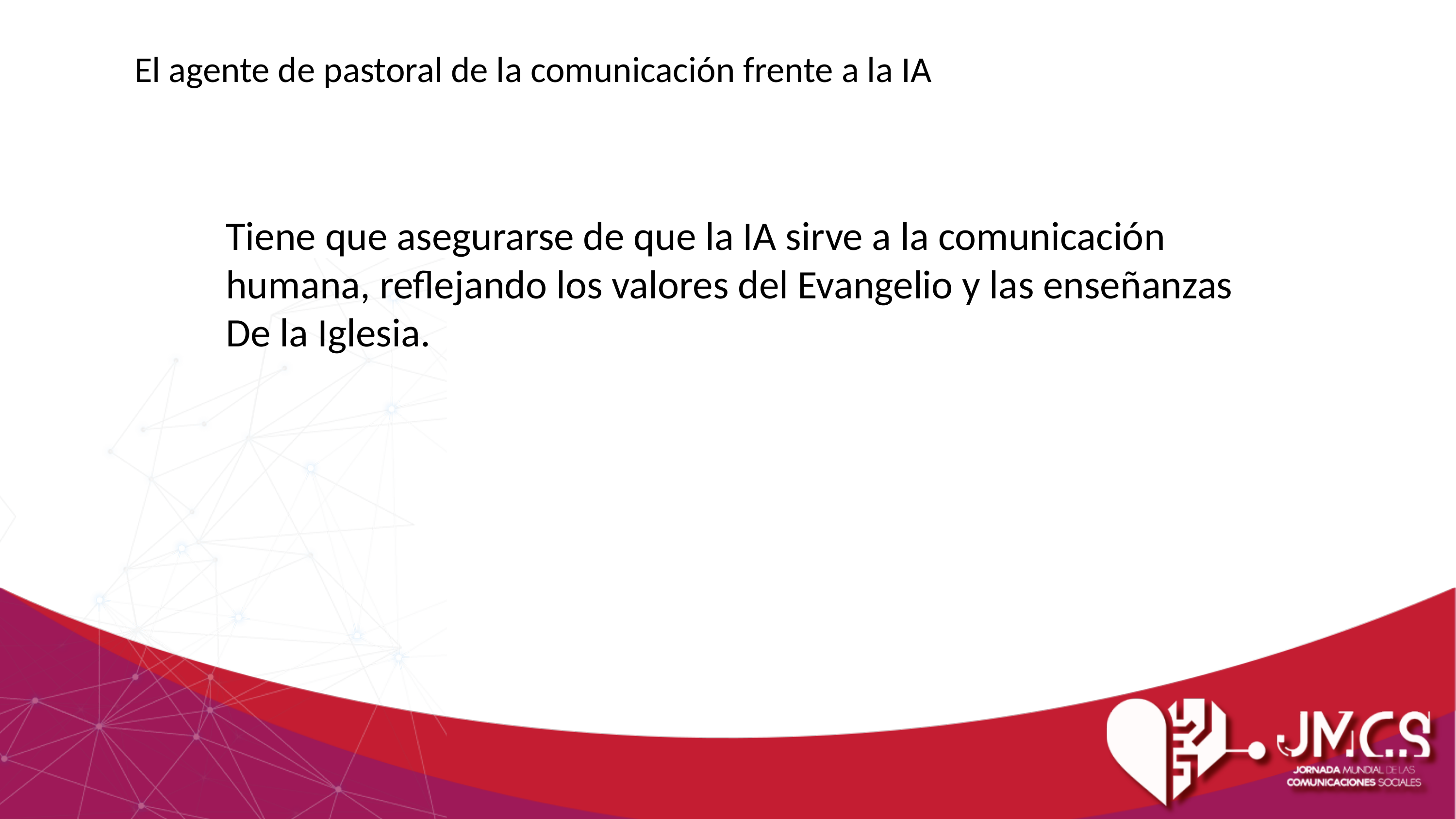

El agente de pastoral de la comunicación frente a la IA
Tiene que asegurarse de que la IA sirve a la comunicación humana, reflejando los valores del Evangelio y las enseñanzas De la Iglesia.